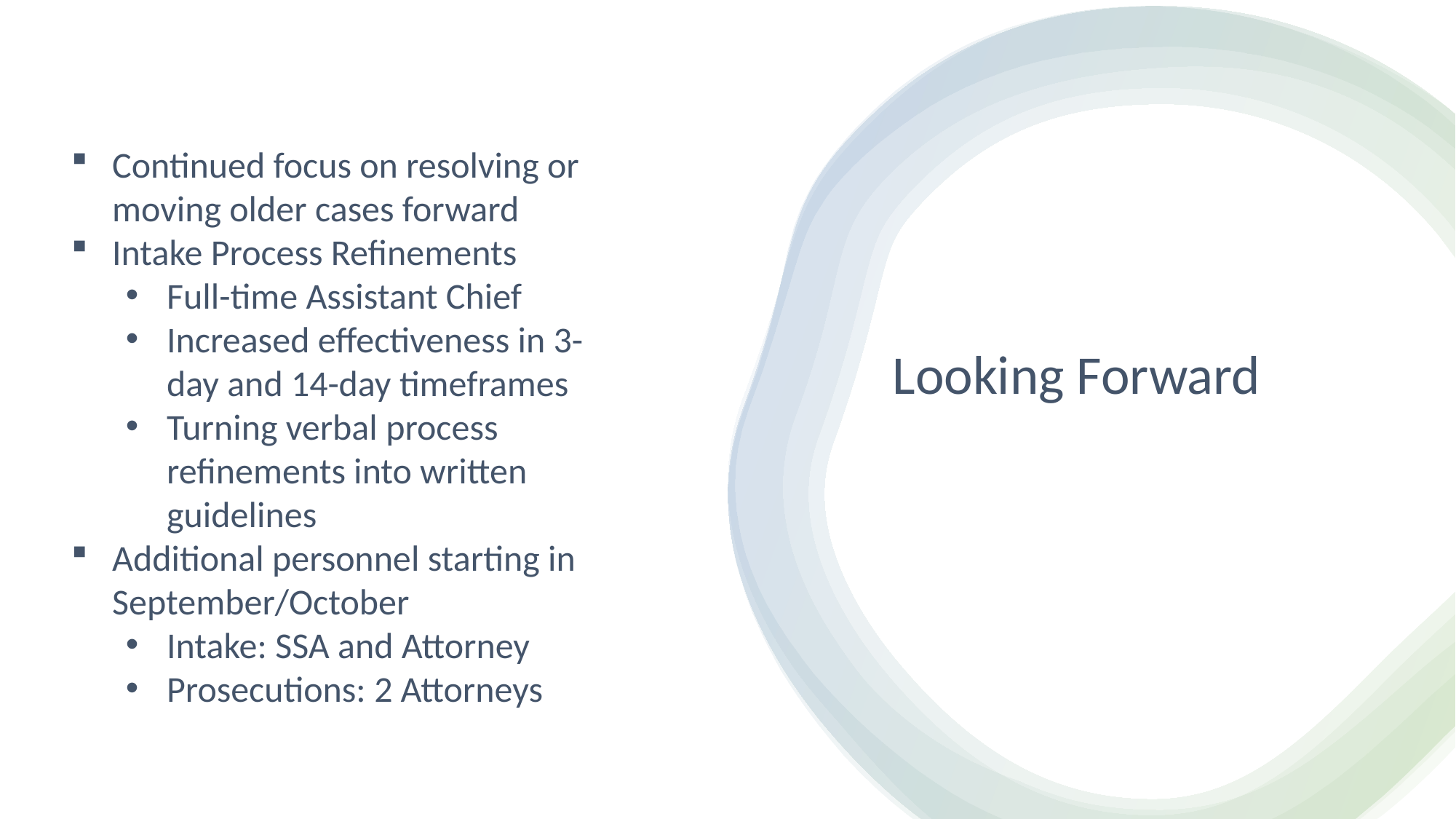

Continued focus on resolving or moving older cases forward
Intake Process Refinements
Full-time Assistant Chief
Increased effectiveness in 3-day and 14-day timeframes
Turning verbal process refinements into written guidelines
Additional personnel starting in September/October
Intake: SSA and Attorney
Prosecutions: 2 Attorneys
# Looking Forward
7